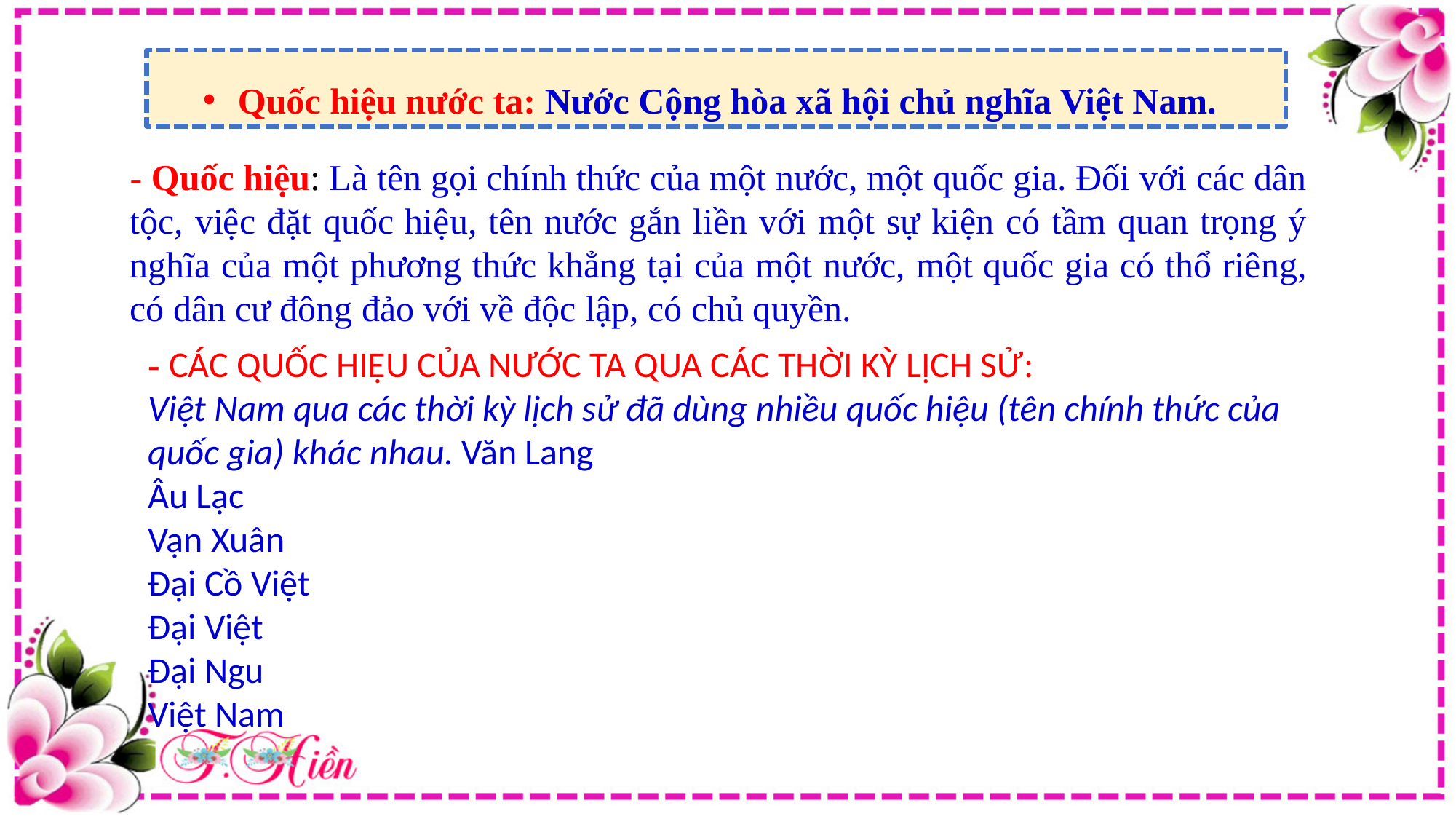

Quốc hiệu nước ta: Nước Cộng hòa xã hội chủ nghĩa Việt Nam.
- Quốc hiệu: Là tên gọi chính thức của một nước, một quốc gia. Đối với các dân tộc, việc đặt quốc hiệu, tên nước gắn liền với một sự kiện có tầm quan trọng ý nghĩa của một phương thức khẳng tại của một nước, một quốc gia có thổ riêng, có dân cư đông đảo với về độc lập, có chủ quyền.
- CÁC QUỐC HIỆU CỦA NƯỚC TA QUA CÁC THỜI KỲ LỊCH SỬ:
Việt Nam qua các thời kỳ lịch sử đã dùng nhiều quốc hiệu (tên chính thức của quốc gia) khác nhau. Văn Lang
Âu Lạc
Vạn Xuân
Đại Cồ Việt
Đại Việt
Đại Ngu
Việt Nam